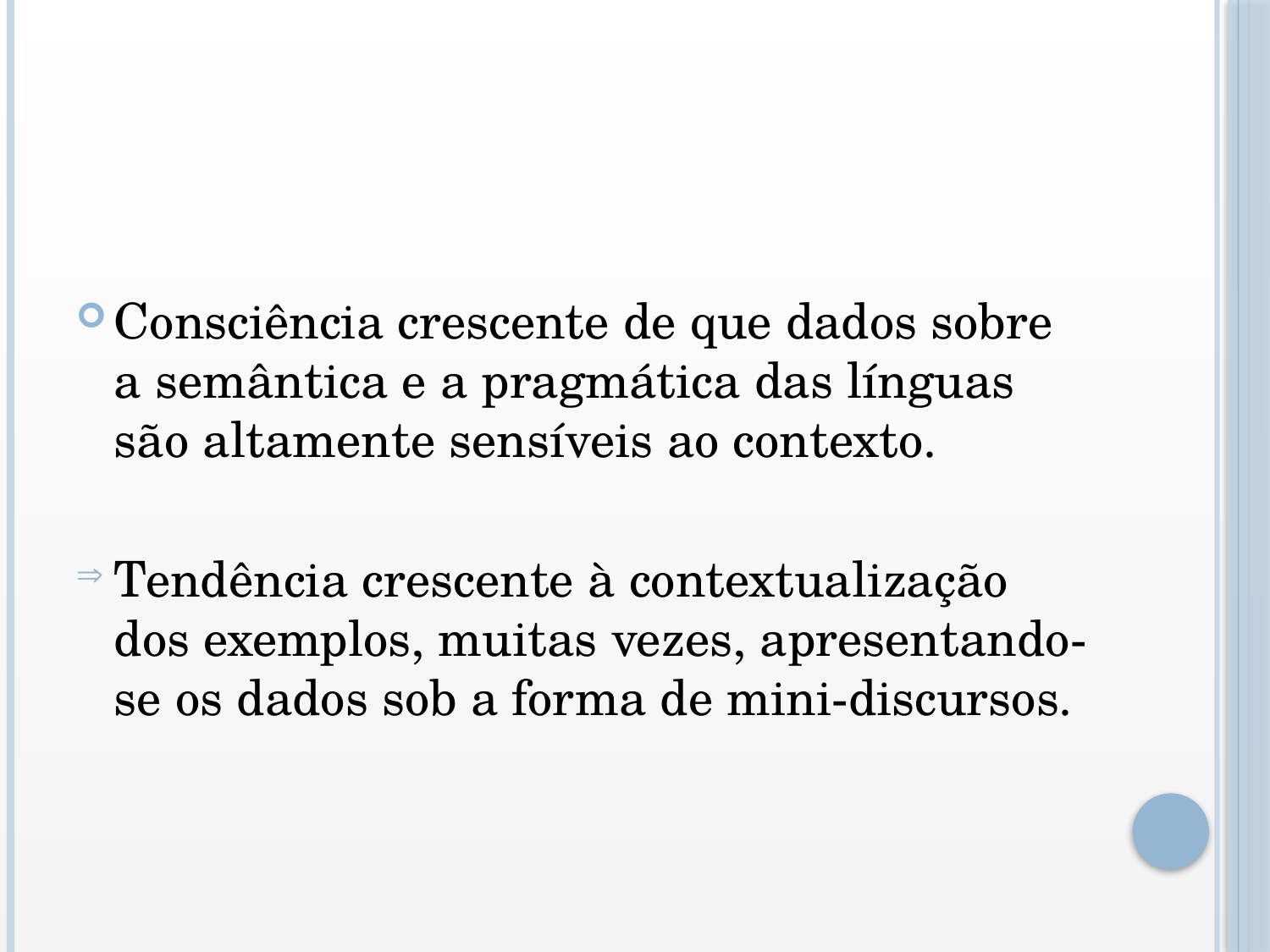

#

Consciência crescente de que dados sobre a semântica e a pragmática das línguas são altamente sensíveis ao contexto.

Tendência crescente à contextualização dos exemplos, muitas vezes, apresentando-se os dados sob a forma de mini-discursos.